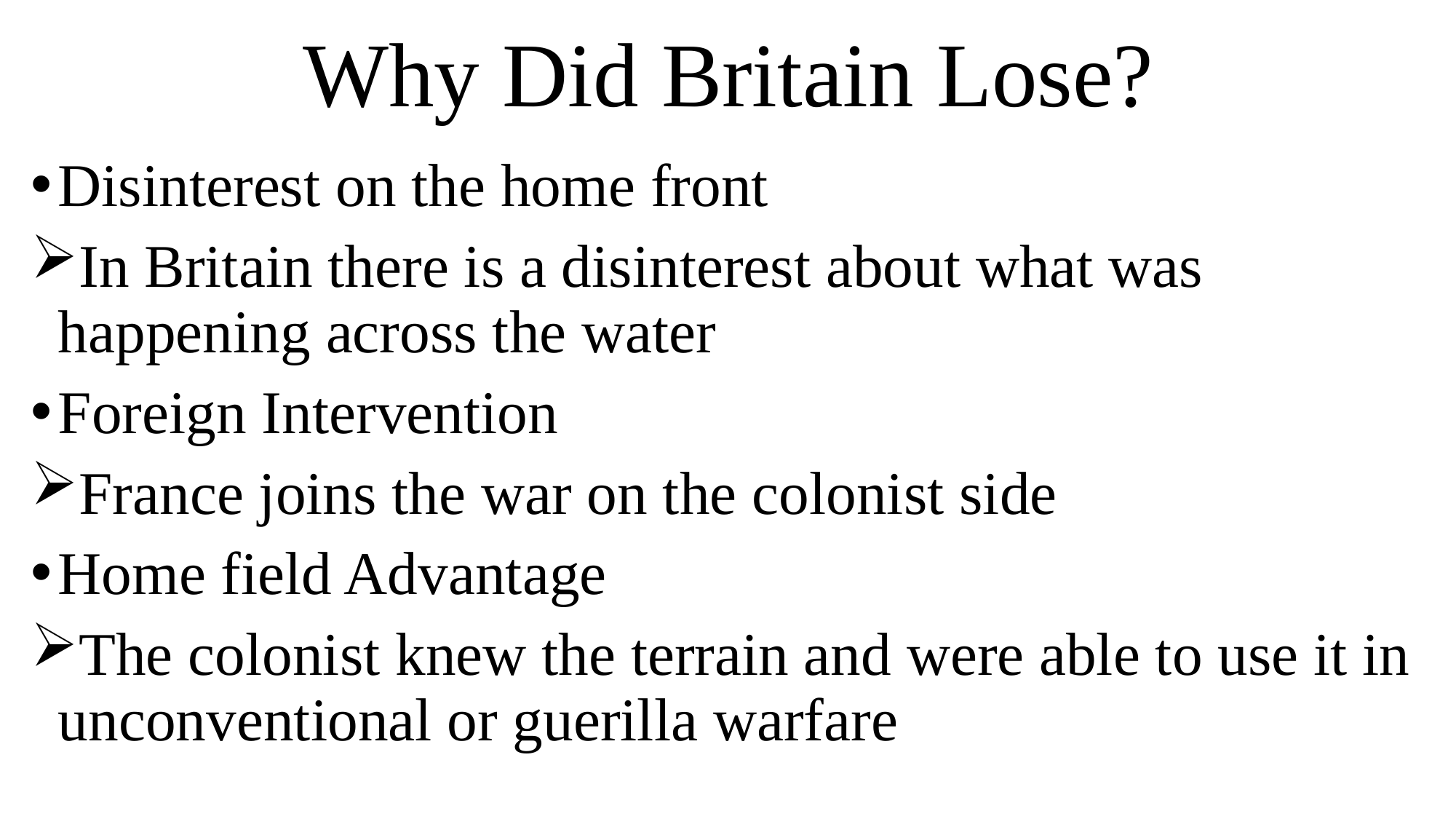

# Why Did Britain Lose?
Disinterest on the home front
In Britain there is a disinterest about what was happening across the water
Foreign Intervention
France joins the war on the colonist side
Home field Advantage
The colonist knew the terrain and were able to use it in unconventional or guerilla warfare